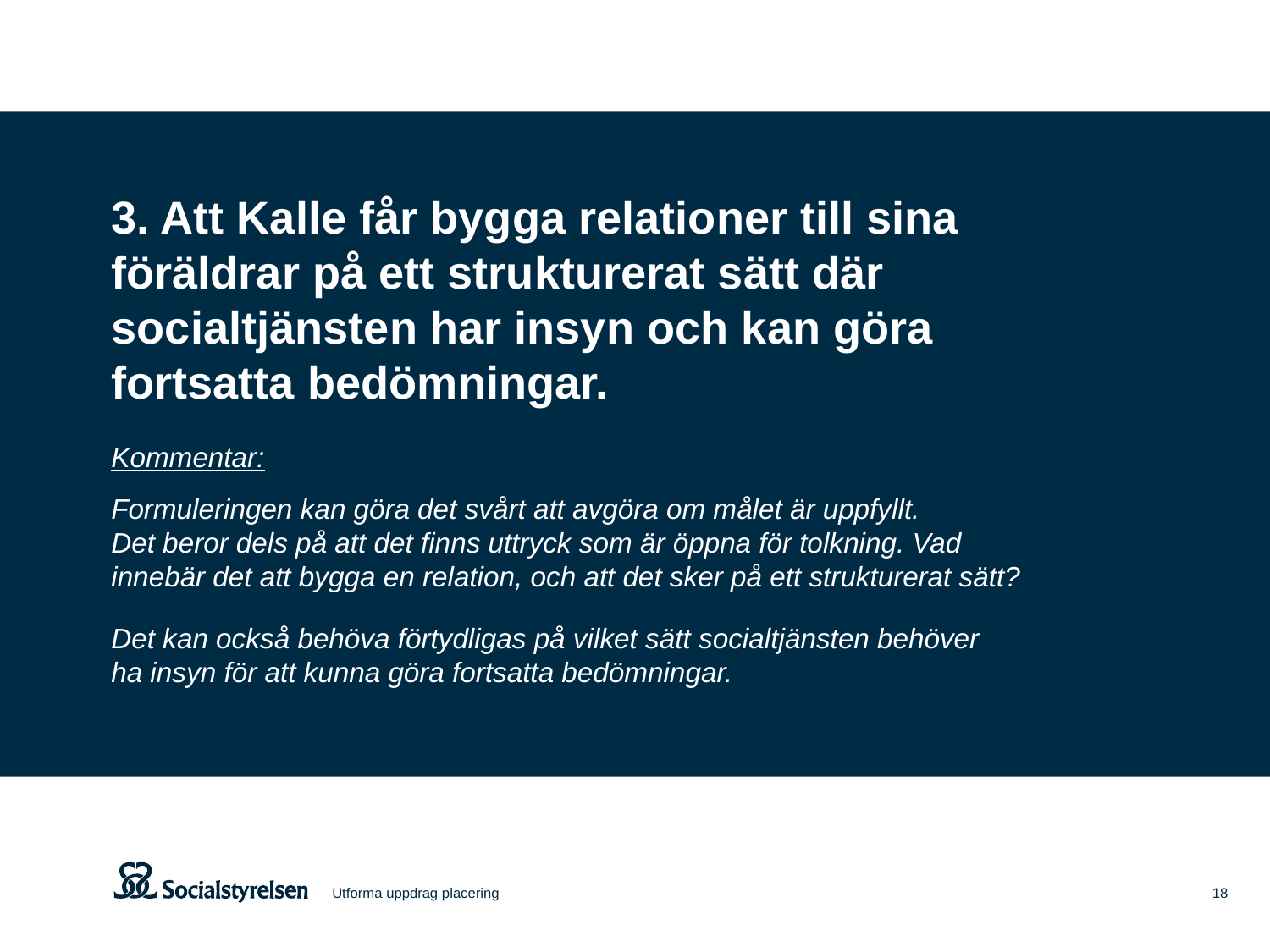

3. Att Kalle får bygga relationer till sina föräldrar på ett strukturerat sätt där socialtjänsten har insyn och kan göra fortsatta bedömningar.
Kommentar:
Formuleringen kan göra det svårt att avgöra om målet är uppfyllt.
Det beror dels på att det finns uttryck som är öppna för tolkning. Vad
innebär det att bygga en relation, och att det sker på ett strukturerat sätt?
Det kan också behöva förtydligas på vilket sätt socialtjänsten behöver
ha insyn för att kunna göra fortsatta bedömningar.

Utforma uppdrag placering
18